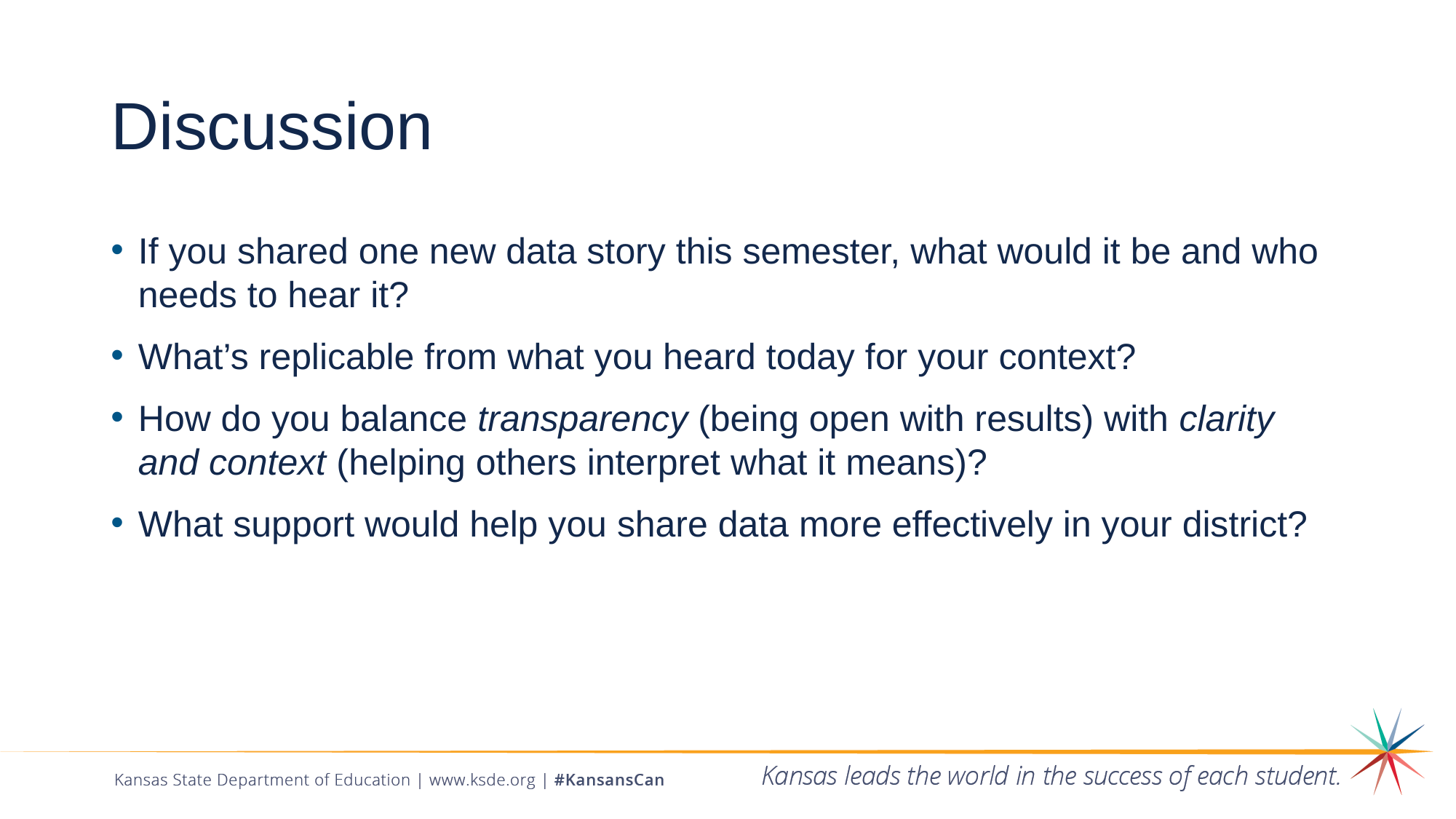

# Discussion
If you shared one new data story this semester, what would it be and who needs to hear it?
What’s replicable from what you heard today for your context?
How do you balance transparency (being open with results) with clarity and context (helping others interpret what it means)?
What support would help you share data more effectively in your district?